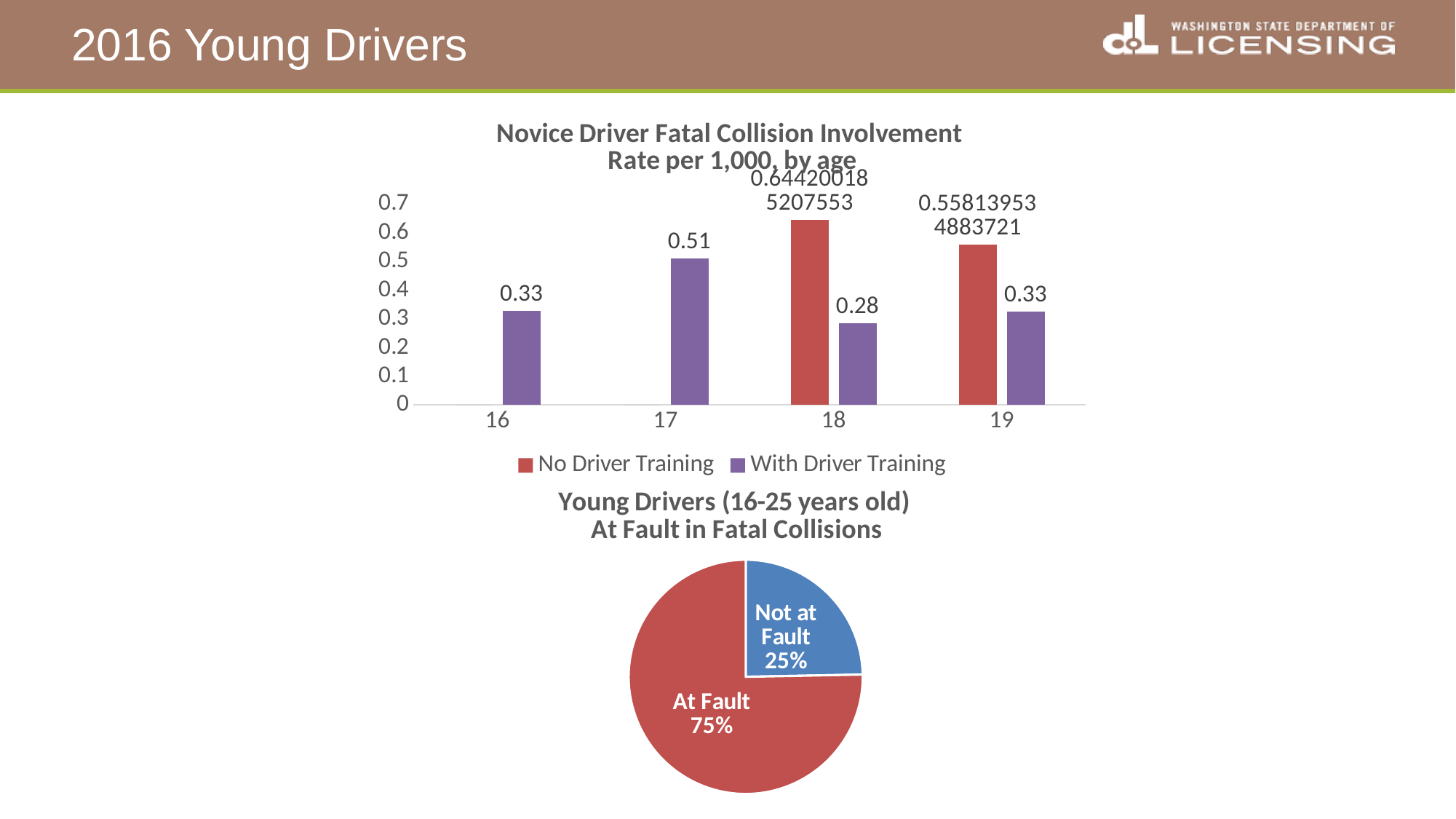

# 2016 Young Drivers

### Chart: Novice Driver Fatal Collision Involvement Rate per 1,000, by age

| Category | No Driver Training | With Driver Training |
|---|---|---|
| 16 | 0.0 | 0.32795487340941887 |
| 17 | 0.0 | 0.5102536689668579 |
| 18 | 0.6442001852075532 | 0.2847583113832135 |
| 19 | 0.5581395348837209 | 0.32562683165092804 |

### Chart: Young Drivers (16-25 years old) At Fault in Fatal Collisions

| Category | 2018 Young Drivers Fault in Fatal Collision |
|---|---|
| Not at Fault | 0.24539877300613497 |
| At Fault | 0.7484662576687117 |